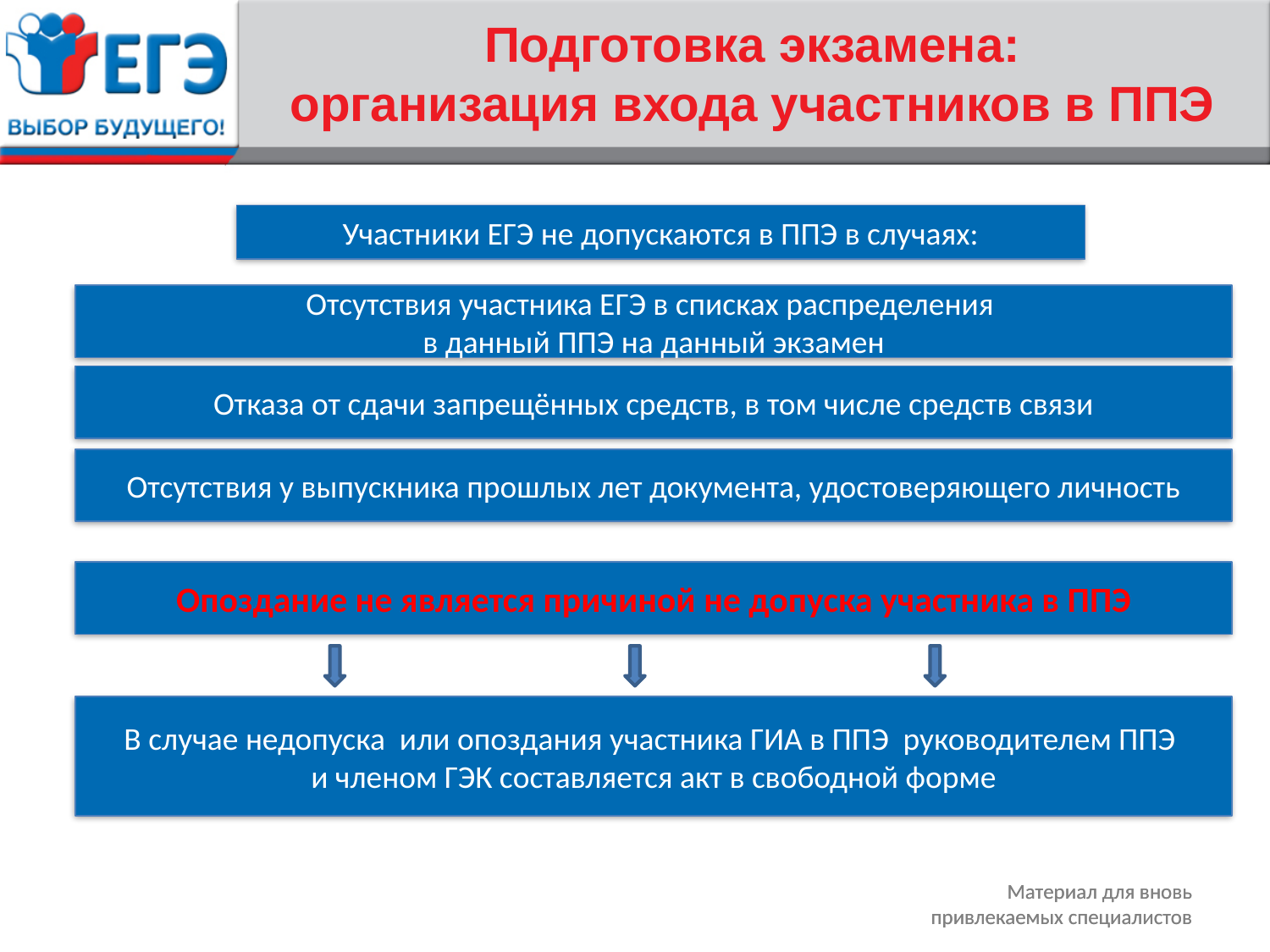

# Подготовка экзамена: организация входа участников в ППЭ
Участники ЕГЭ не допускаются в ППЭ в случаях:
Отсутствия участника ЕГЭ в списках распределения
в данный ППЭ на данный экзамен
Отказа от сдачи запрещённых средств, в том числе средств связи
Отсутствия у выпускника прошлых лет документа, удостоверяющего личность
Опоздание не является причиной не допуска участника в ППЭ

В случае недопуска  или опоздания участника ГИА в ППЭ  руководителем ППЭ
и членом ГЭК составляется акт в свободной форме